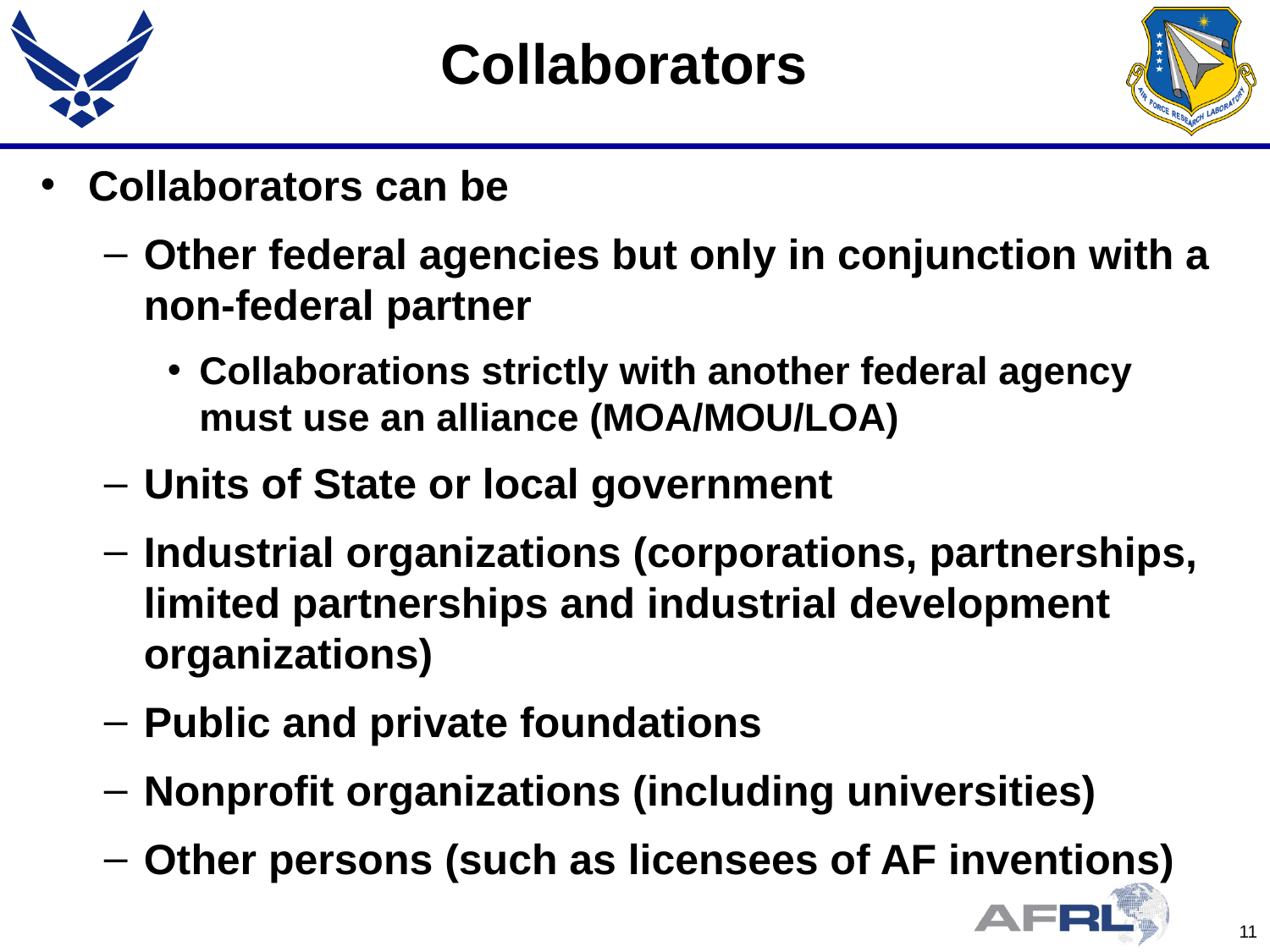

# Collaborators
Collaborators can be
Other federal agencies but only in conjunction with a non-federal partner
Collaborations strictly with another federal agency must use an alliance (MOA/MOU/LOA)
Units of State or local government
Industrial organizations (corporations, partnerships, limited partnerships and industrial development organizations)
Public and private foundations
Nonprofit organizations (including universities)
Other persons (such as licensees of AF inventions)